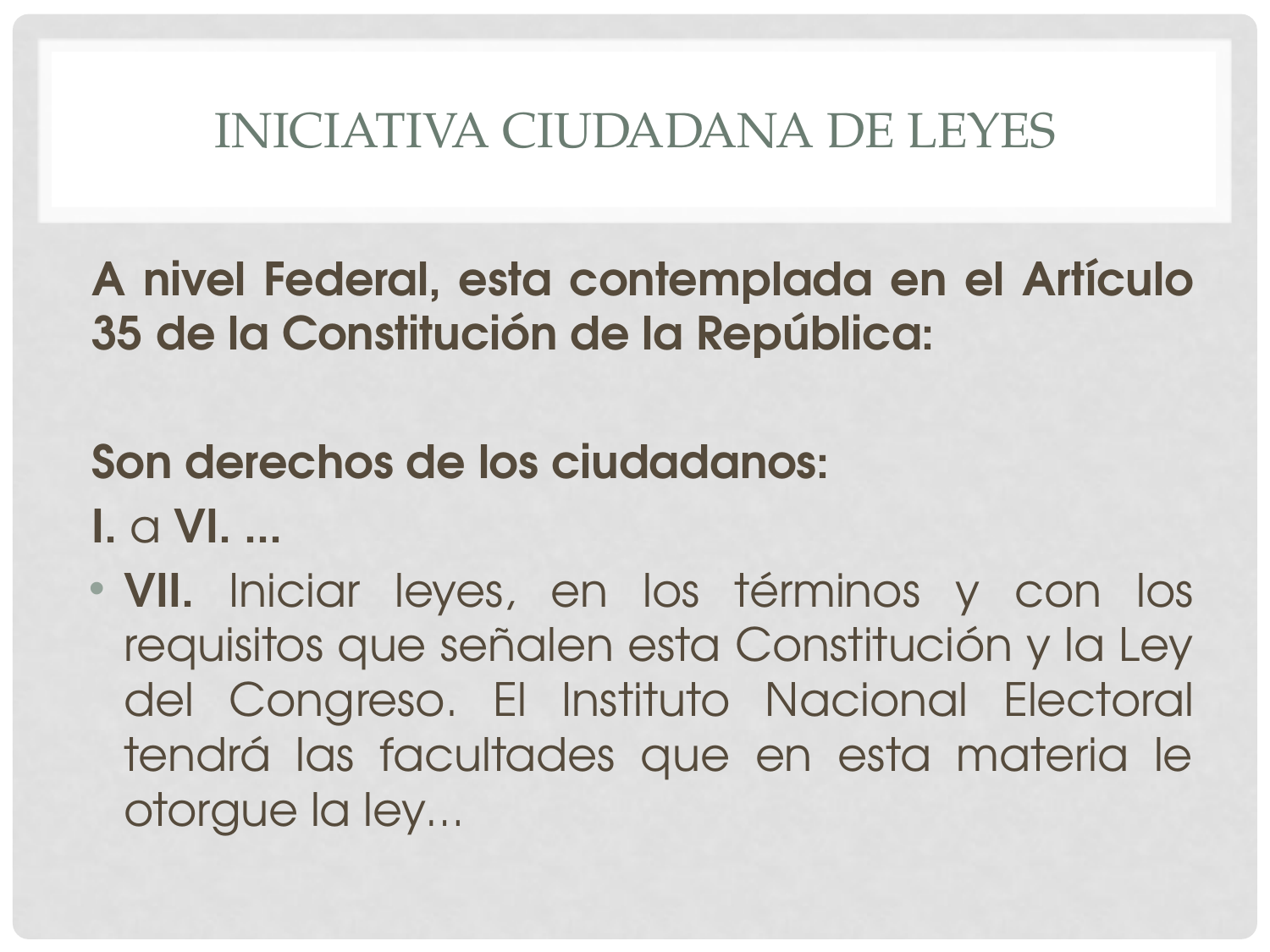

# Iniciativa ciudadana de leyes
A nivel Federal, esta contemplada en el Artículo 35 de la Constitución de la República:

Son derechos de los ciudadanos:
I. a VI. ...
VII. Iniciar leyes, en los términos y con los requisitos que señalen esta Constitución y la Ley del Congreso. El Instituto Nacional Electoral tendrá las facultades que en esta materia le otorgue la ley…